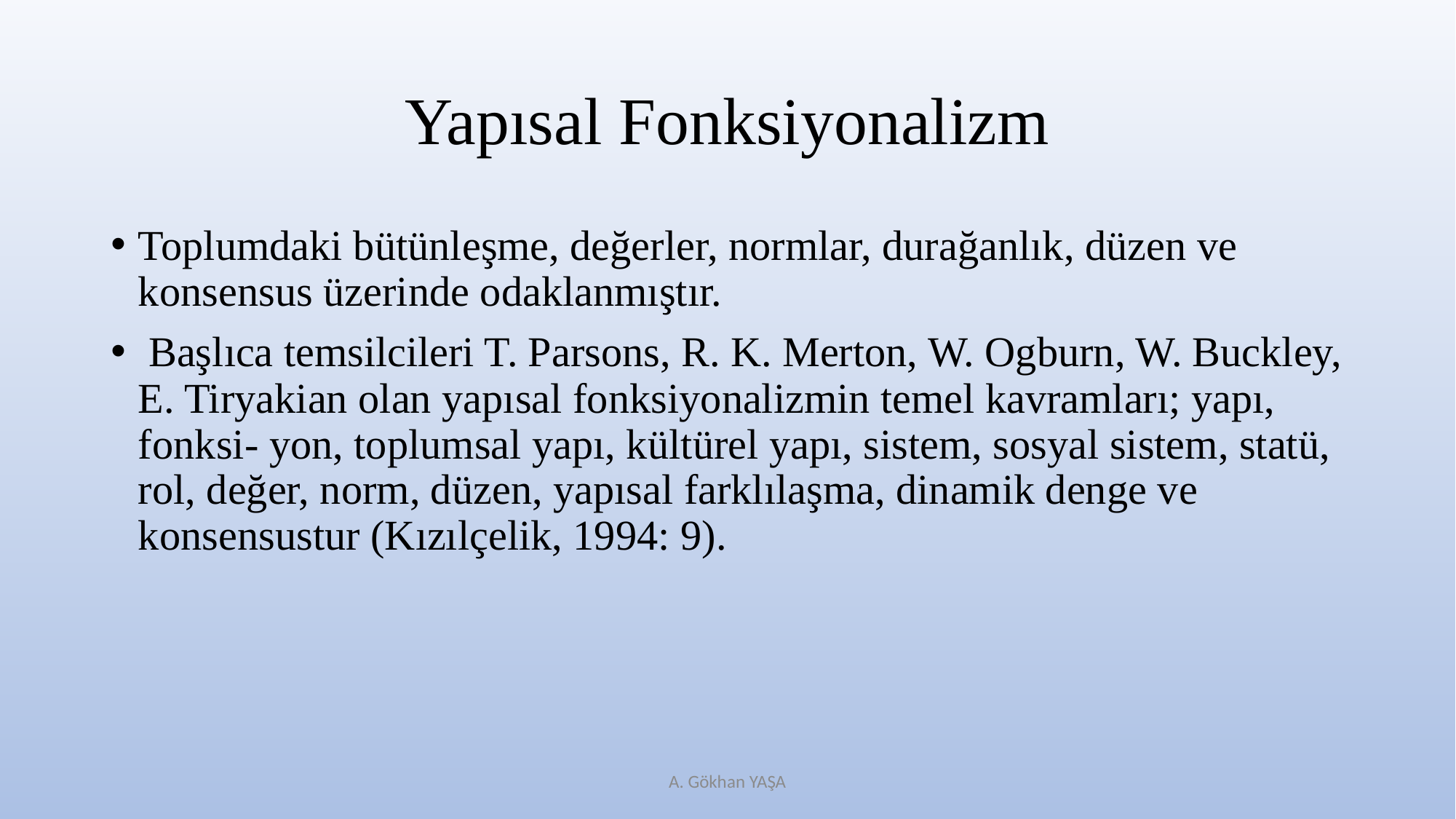

# Yapısal Fonksiyonalizm
Toplumdaki bütünleşme, değerler, normlar, durağanlık, düzen ve konsensus üzerinde odaklanmıştır.
 Başlıca temsilcileri T. Parsons, R. K. Merton, W. Ogburn, W. Buckley, E. Tiryakian olan yapısal fonksiyonalizmin temel kavramları; yapı, fonksi- yon, toplumsal yapı, kültürel yapı, sistem, sosyal sistem, statü, rol, değer, norm, düzen, yapısal farklılaşma, dinamik denge ve konsensustur (Kızılçelik, 1994: 9).

A. Gökhan YAŞA